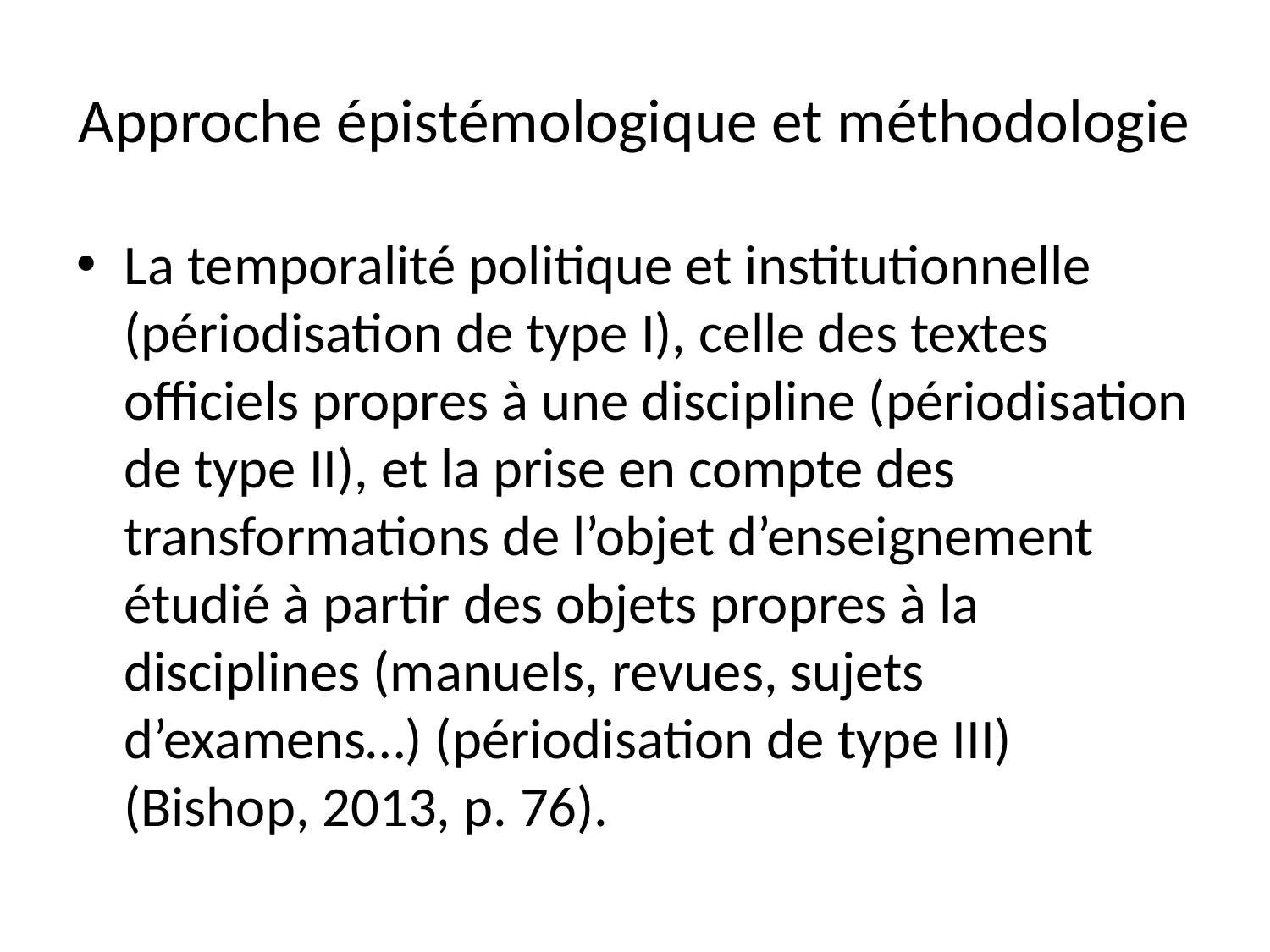

# Approche épistémologique et méthodologie
La temporalité politique et institutionnelle (périodisation de type I), celle des textes officiels propres à une discipline (périodisation de type II), et la prise en compte des transformations de l’objet d’enseignement étudié à partir des objets propres à la disciplines (manuels, revues, sujets d’examens…) (périodisation de type III) (Bishop, 2013, p. 76).